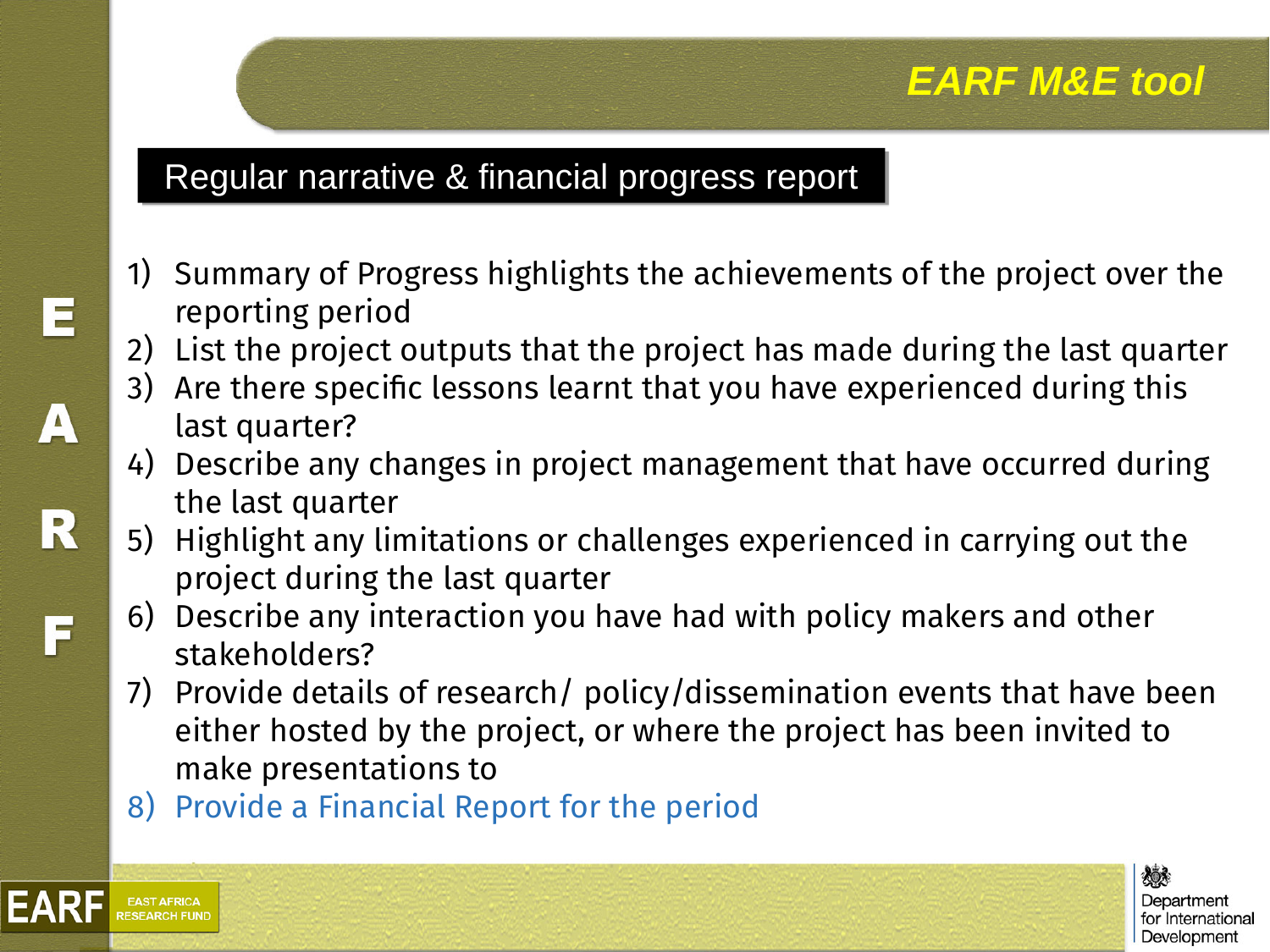

EARF M&E tool
Regular narrative & financial progress report

Summary of Progress highlights the achievements of the project over the reporting period
List the project outputs that the project has made during the last quarter
Are there specific lessons learnt that you have experienced during this last quarter?
Describe any changes in project management that have occurred during the last quarter
Highlight any limitations or challenges experienced in carrying out the project during the last quarter
Describe any interaction you have had with policy makers and other stakeholders?
Provide details of research/ policy/dissemination events that have been either hosted by the project, or where the project has been invited to make presentations to
Provide a Financial Report for the period